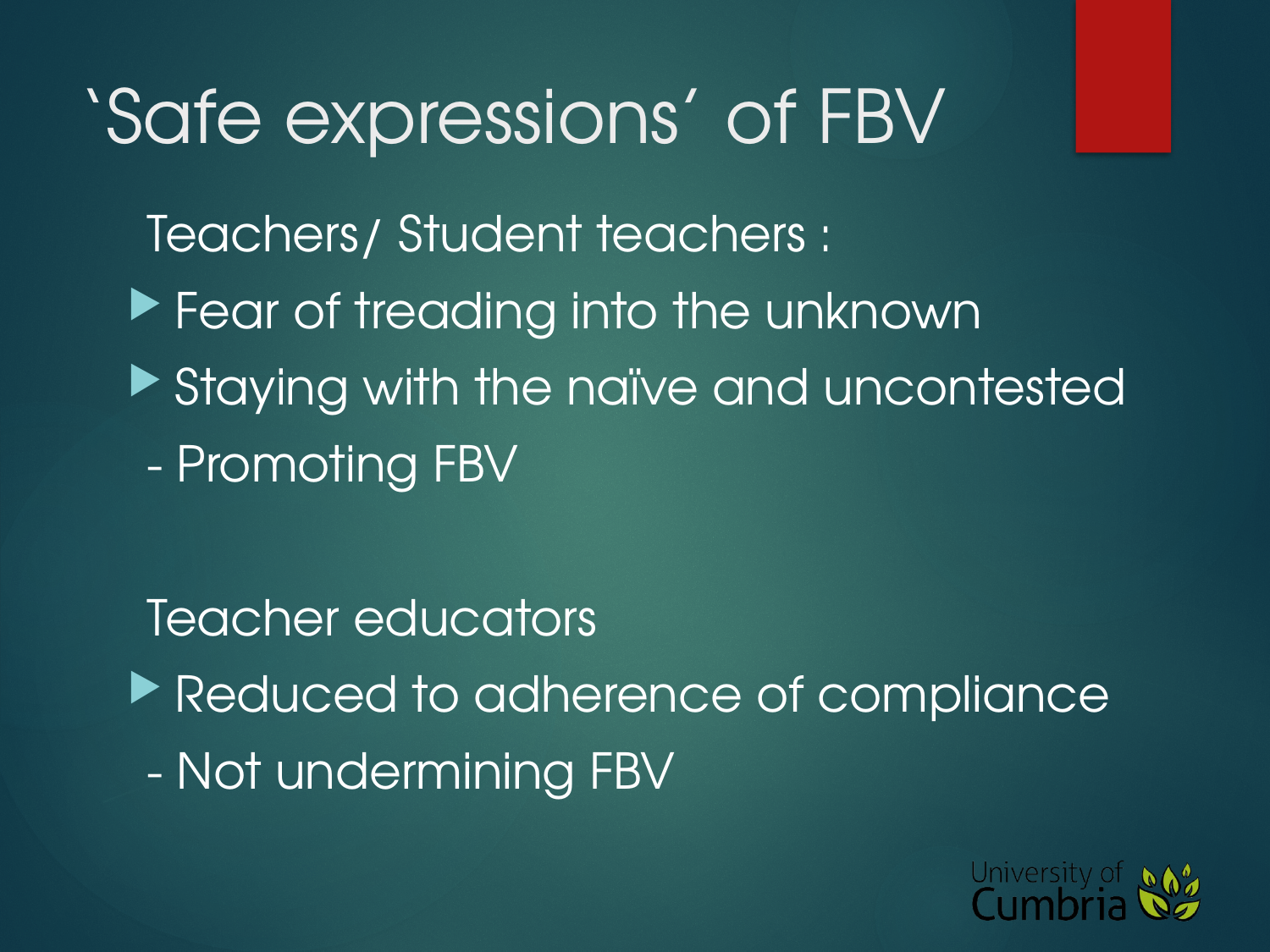

# ‘Safe expressions’ of FBV
Teachers/ Student teachers :
Fear of treading into the unknown
Staying with the naïve and uncontested
- Promoting FBV

Teacher educators
Reduced to adherence of compliance
- Not undermining FBV